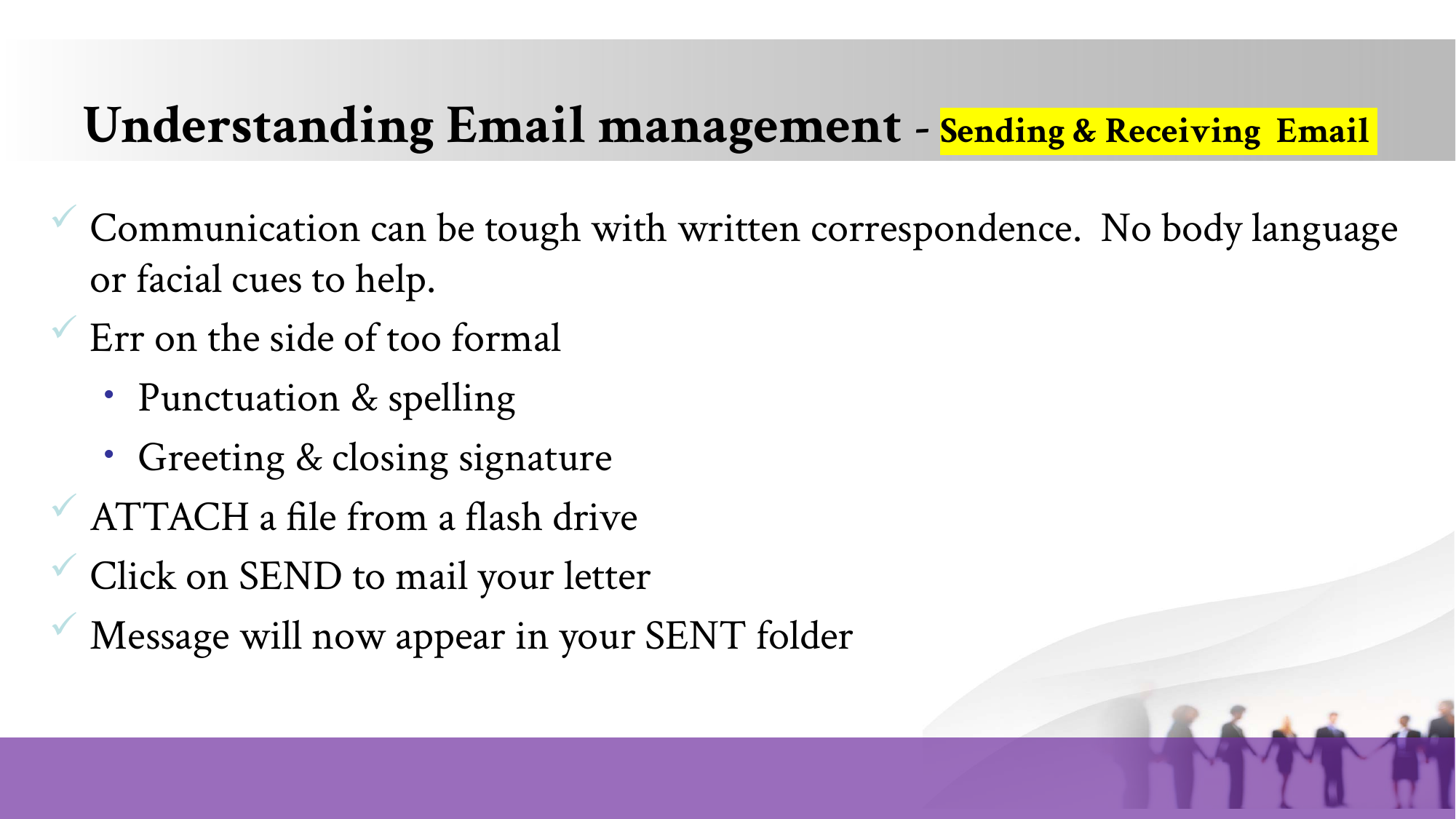

# Understanding Email management - Sending & Receiving  Email
Communication can be tough with written correspondence.  No body language or facial cues to help.
Err on the side of too formal
Punctuation & spelling
Greeting & closing signature
ATTACH a file from a flash drive
Click on SEND to mail your letter
Message will now appear in your SENT folder

174